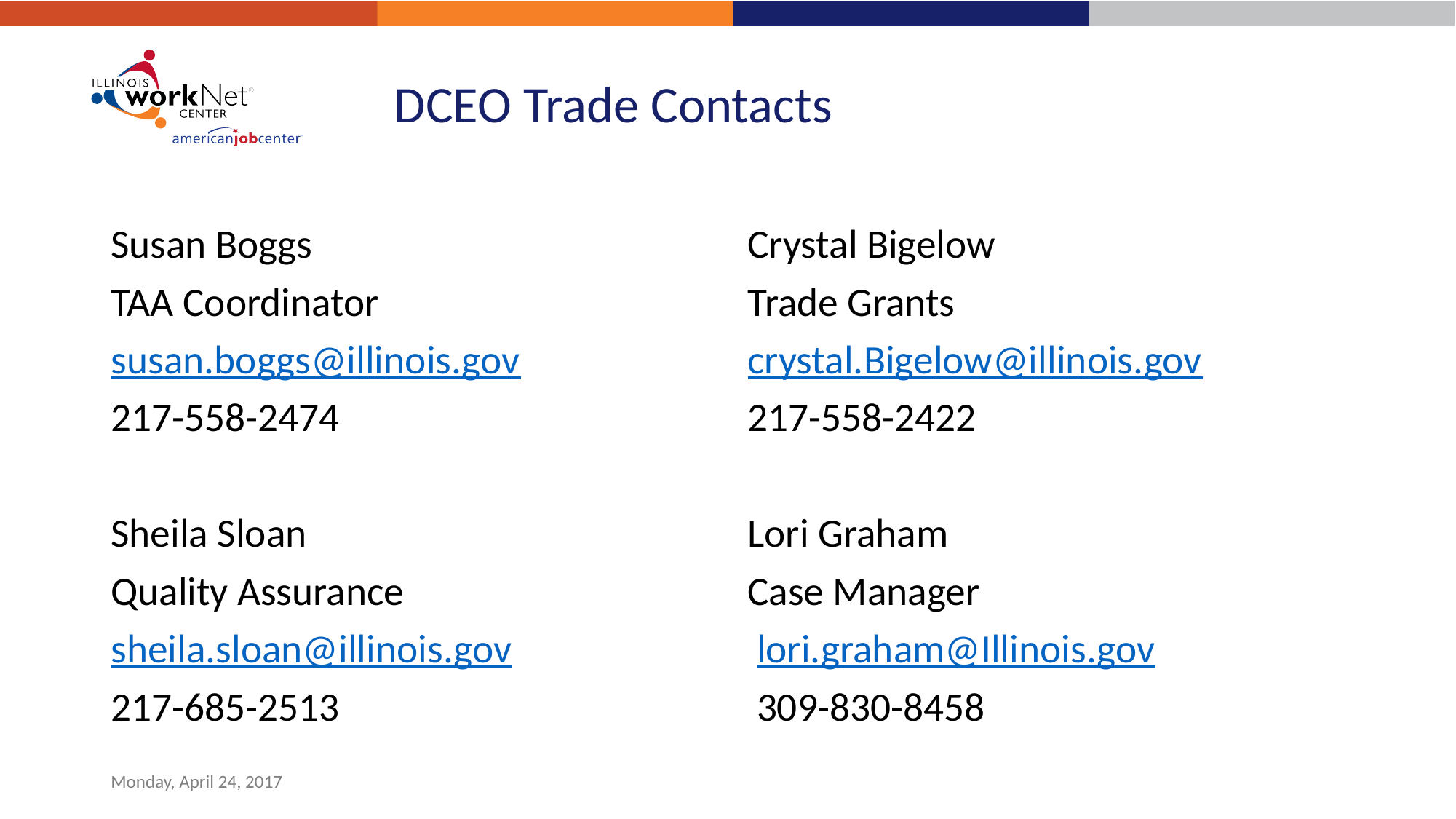

# DCEO Trade Contacts
Susan Boggs
TAA Coordinator
susan.boggs@illinois.gov
217-558-2474

Sheila Sloan
Quality Assurance
sheila.sloan@illinois.gov
217-685-2513

Crystal Bigelow
Trade Grants
crystal.Bigelow@illinois.gov
217-558-2422

Lori Graham
Case Manager
 lori.graham@Illinois.gov
 309-830-8458